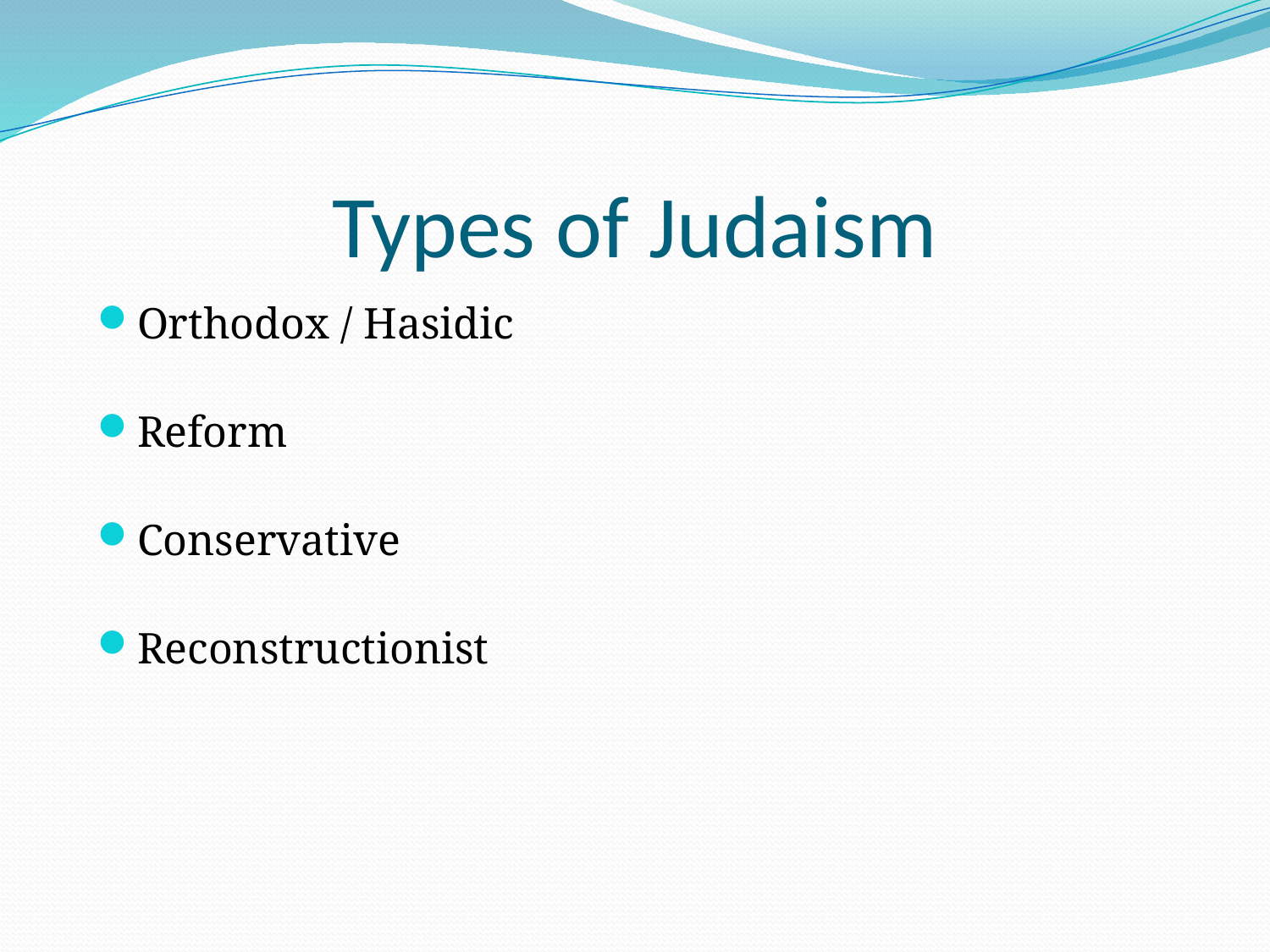

# Types of Judaism
Orthodox / Hasidic

Reform

Conservative

Reconstructionist